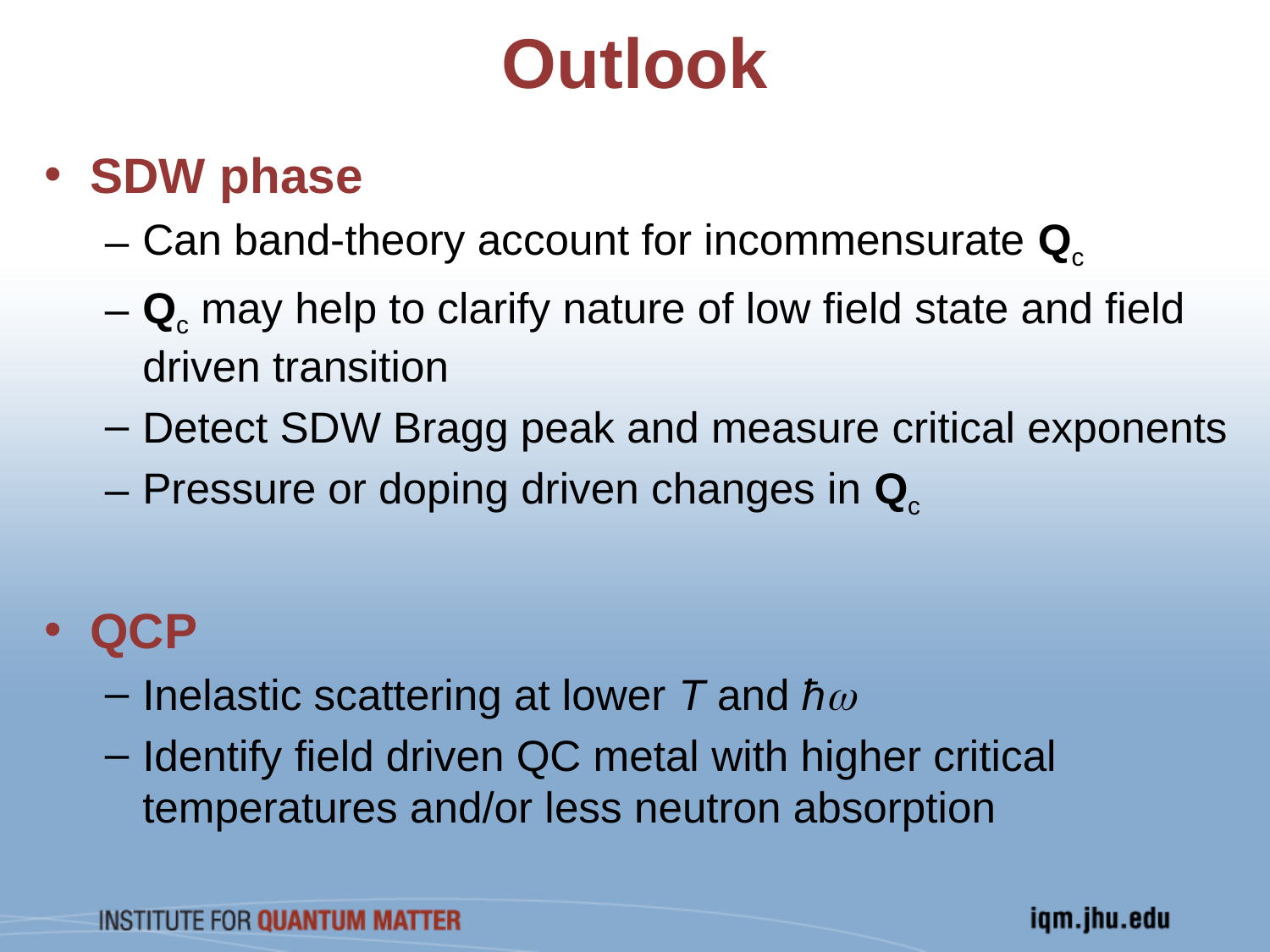

# Outlook
SDW phase
Can band-theory account for incommensurate Qc
Qc may help to clarify nature of low field state and field driven transition
Detect SDW Bragg peak and measure critical exponents
Pressure or doping driven changes in Qc

QCP
Inelastic scattering at lower T and ħω
Identify field driven QC metal with higher critical temperatures and/or less neutron absorption